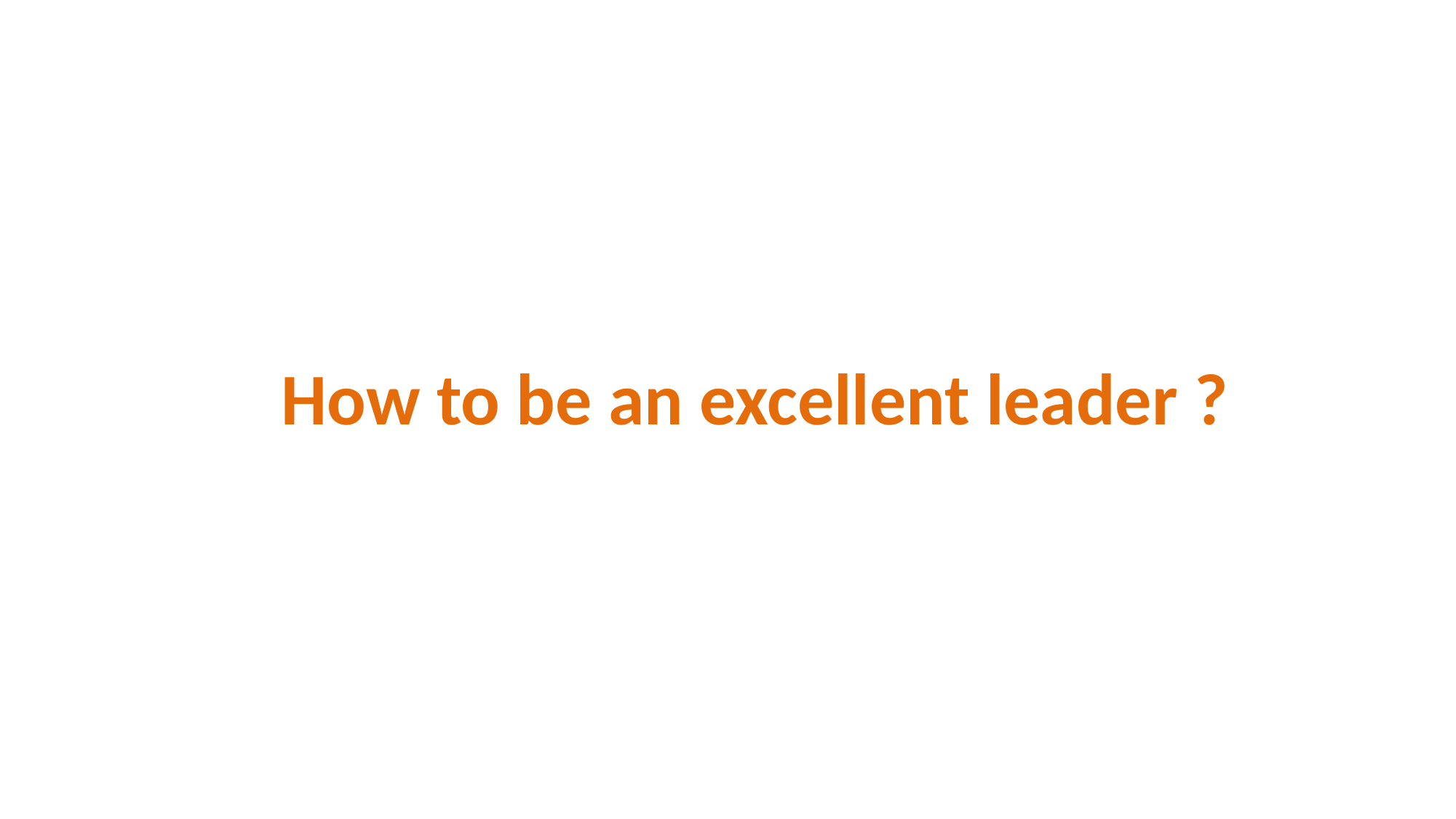

# How to be an excellent leader ?